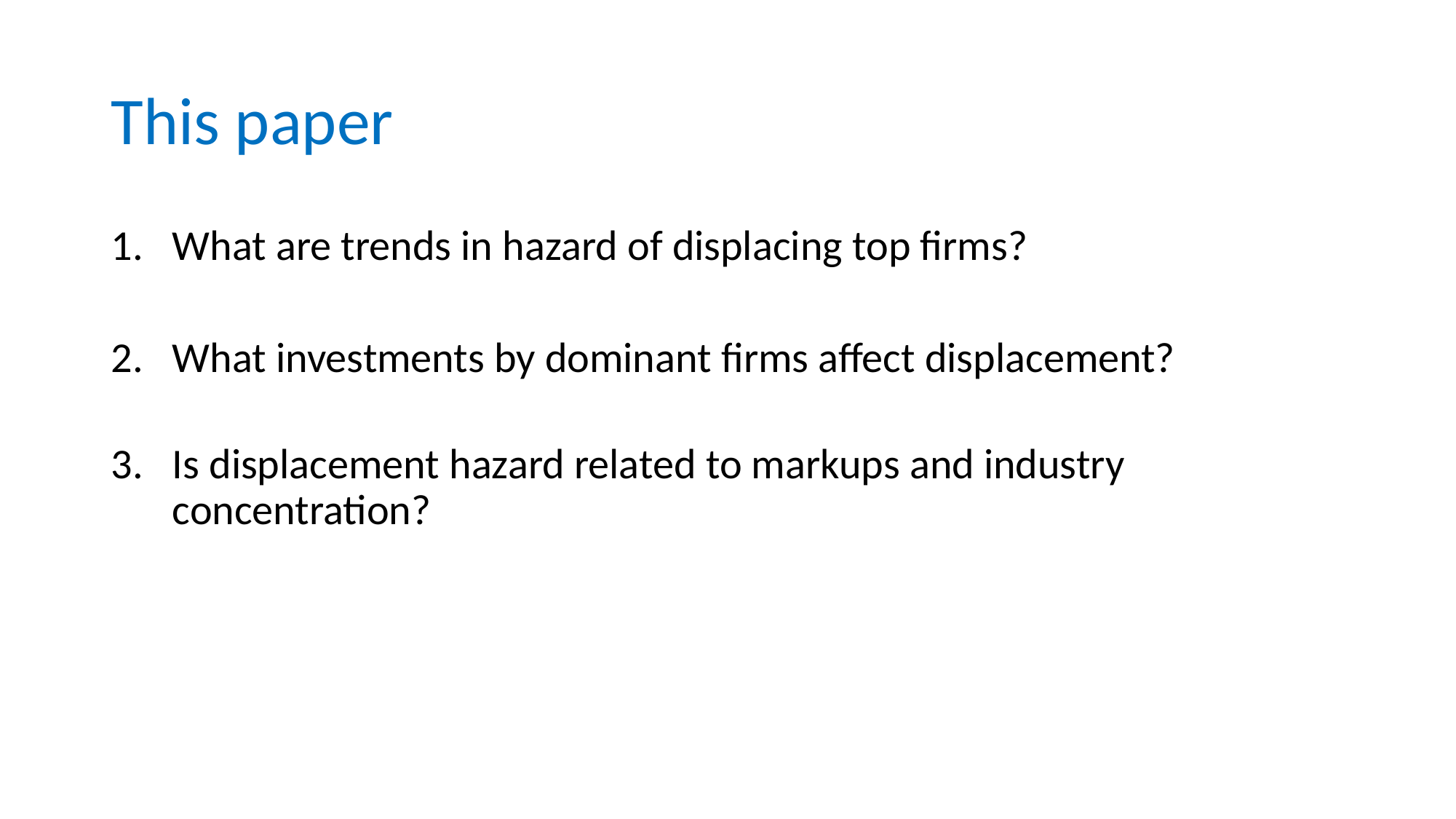

# This paper
What are trends in hazard of displacing top firms?
What investments by dominant firms affect displacement?
Is displacement hazard related to markups and industry concentration?